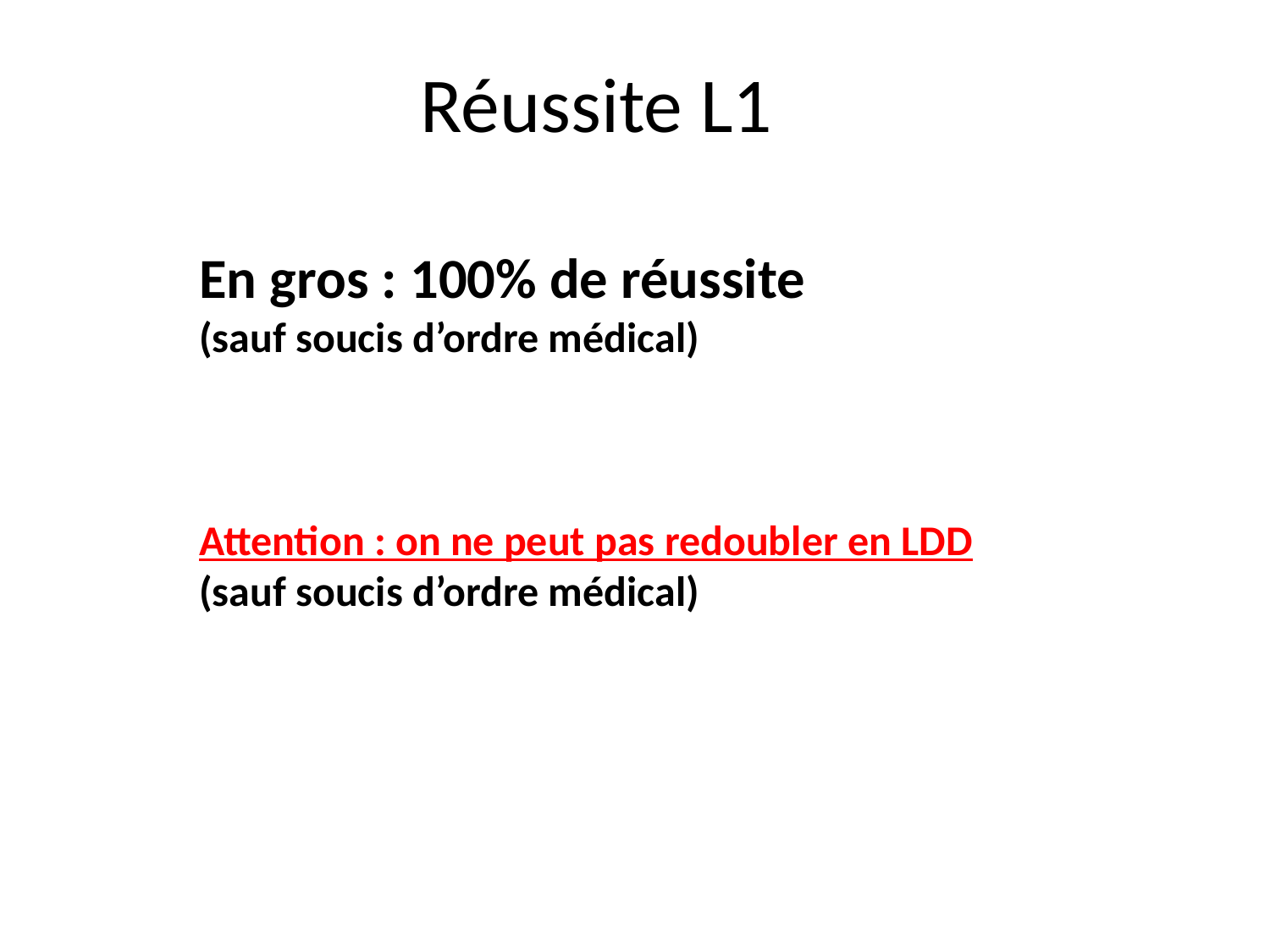

Réussite L1
En gros : 100% de réussite
(sauf soucis d’ordre médical)

Attention : on ne peut pas redoubler en LDD
(sauf soucis d’ordre médical)